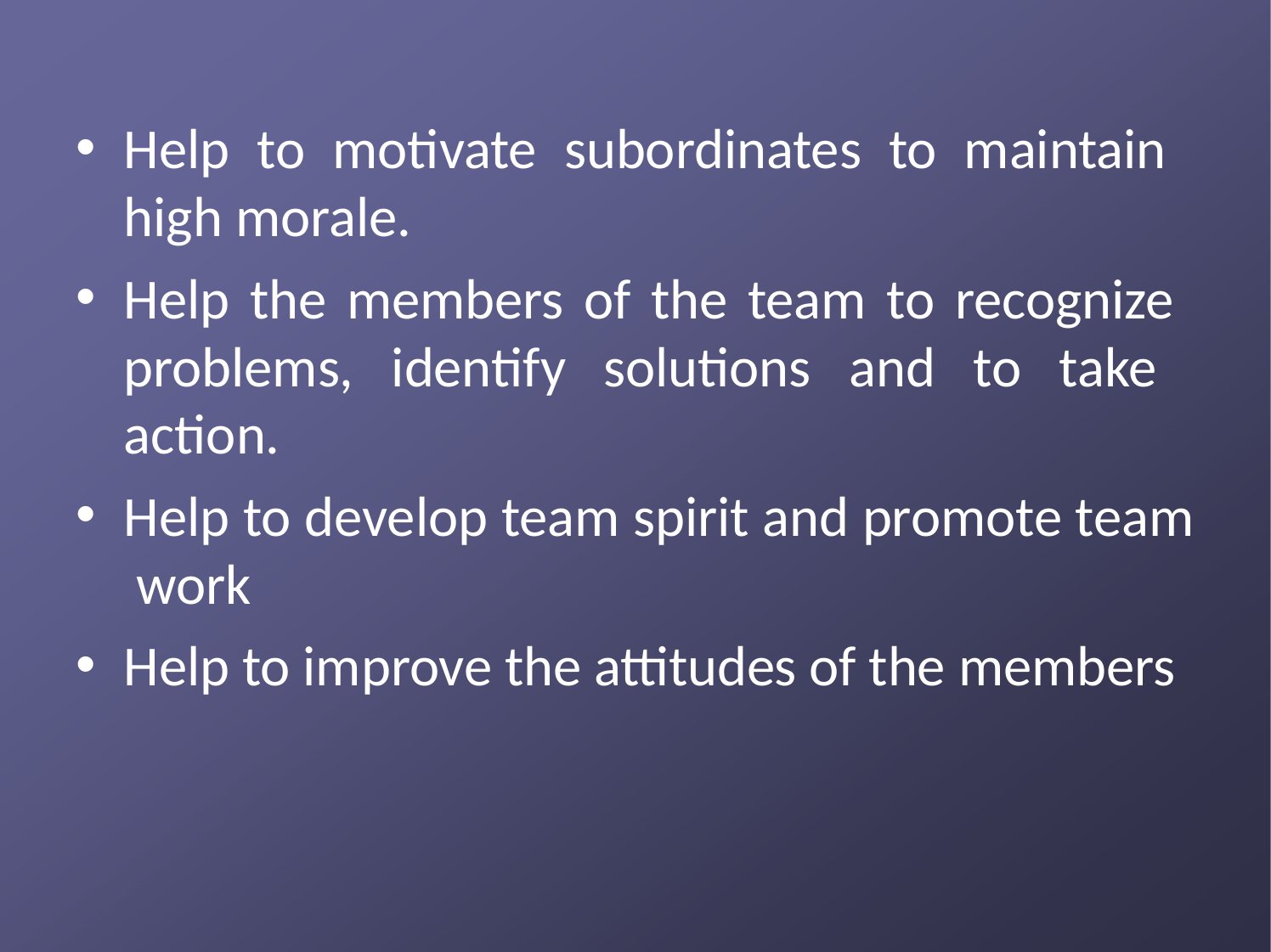

Help to motivate subordinates to maintain  high morale.
Help the members of the team to recognize  problems, identify solutions and to take  action.
Help to develop team spirit and promote team  work
Help to improve the attitudes of the members